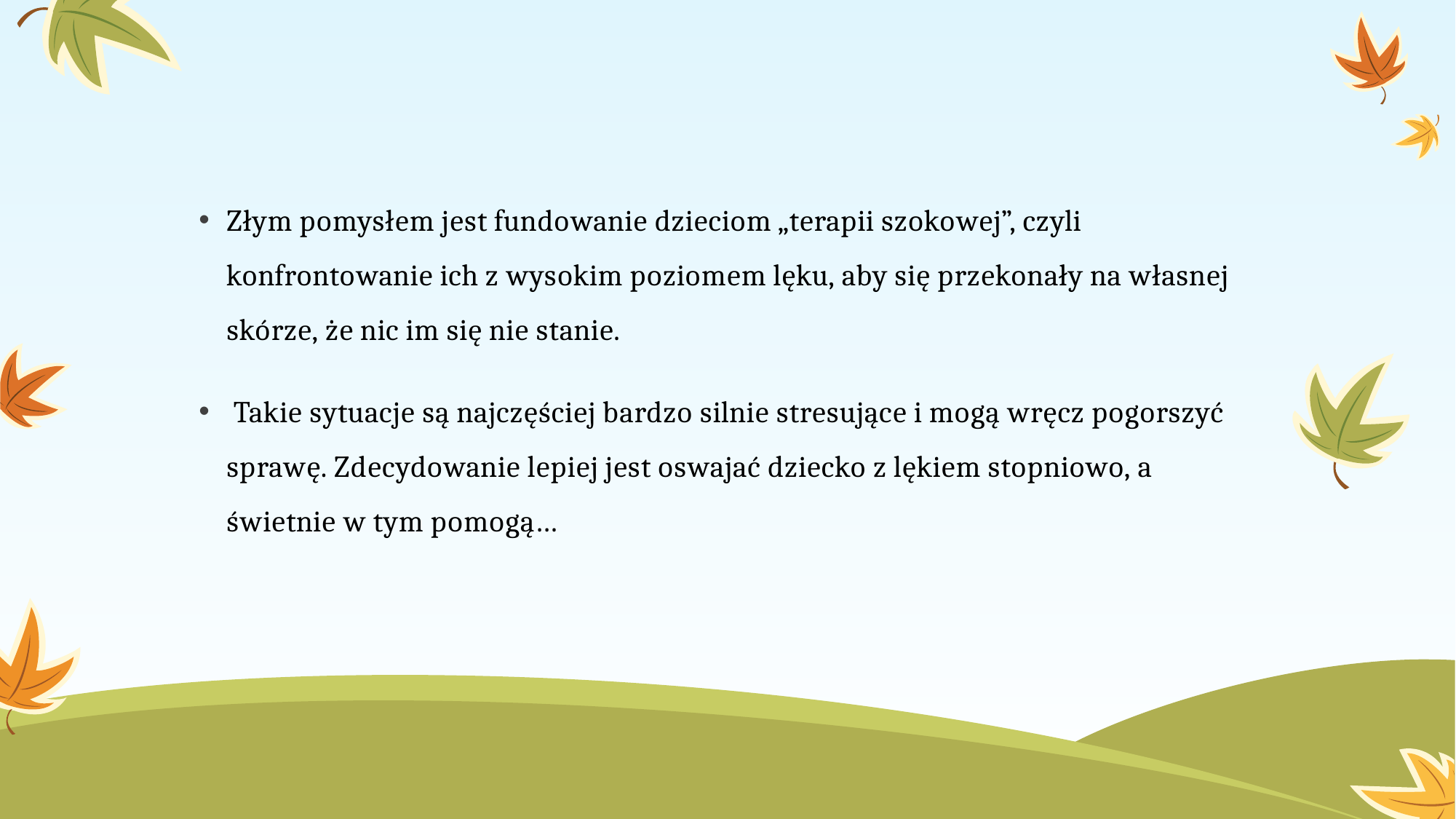

Złym pomysłem jest fundowanie dzieciom „terapii szokowej”, czyli konfrontowanie ich z wysokim poziomem lęku, aby się przekonały na własnej skórze, że nic im się nie stanie.
 Takie sytuacje są najczęściej bardzo silnie stresujące i mogą wręcz pogorszyć sprawę. Zdecydowanie lepiej jest oswajać dziecko z lękiem stopniowo, a świetnie w tym pomogą…